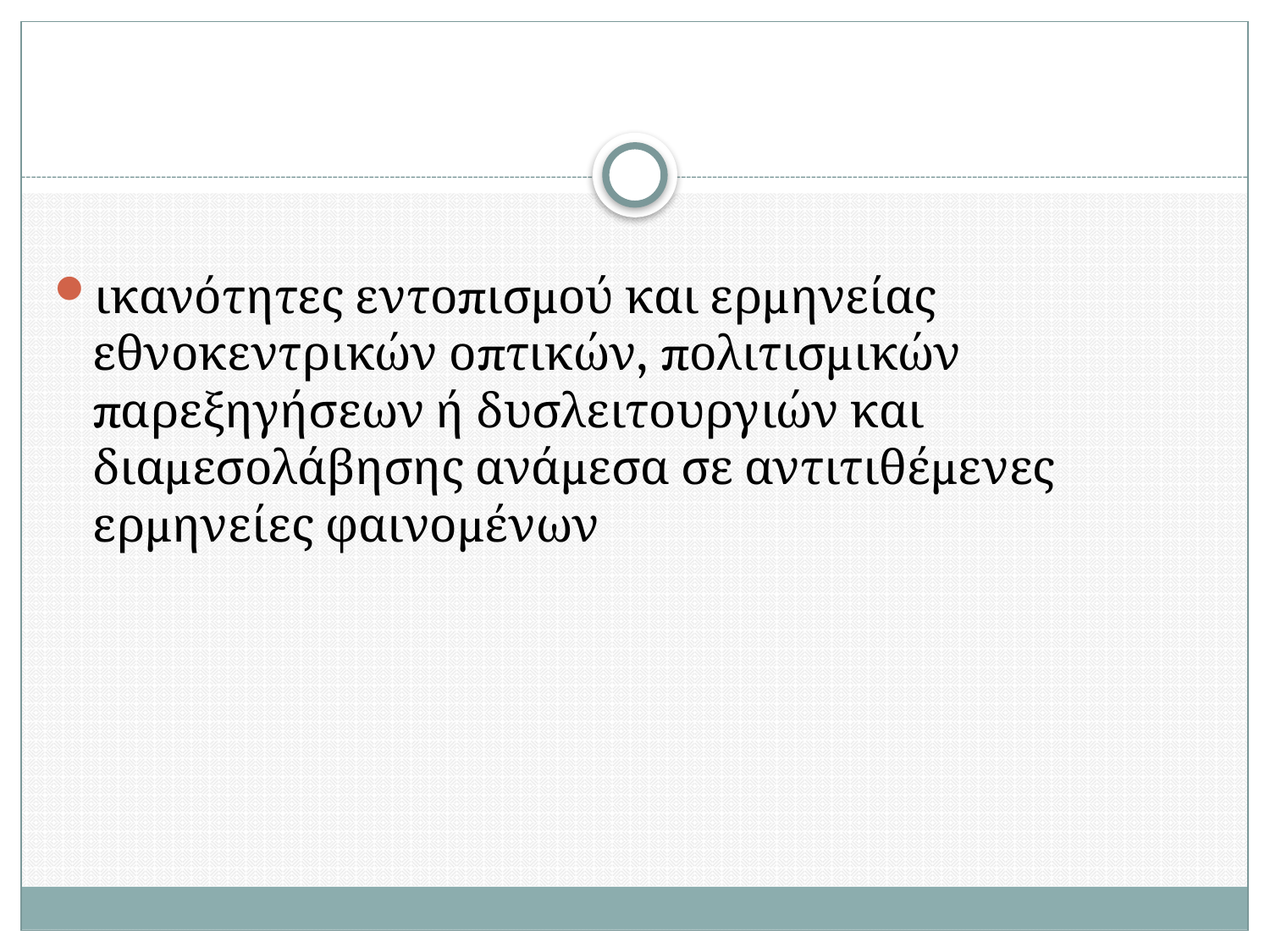

ικανότητες εντοπισμού και ερμηνείας εθνοκεντρικών οπτικών, πολιτισμικών παρεξηγήσεων ή δυσλειτουργιών και διαμεσολάβησης ανάμεσα σε αντιτιθέμενες ερμηνείες φαινομένων